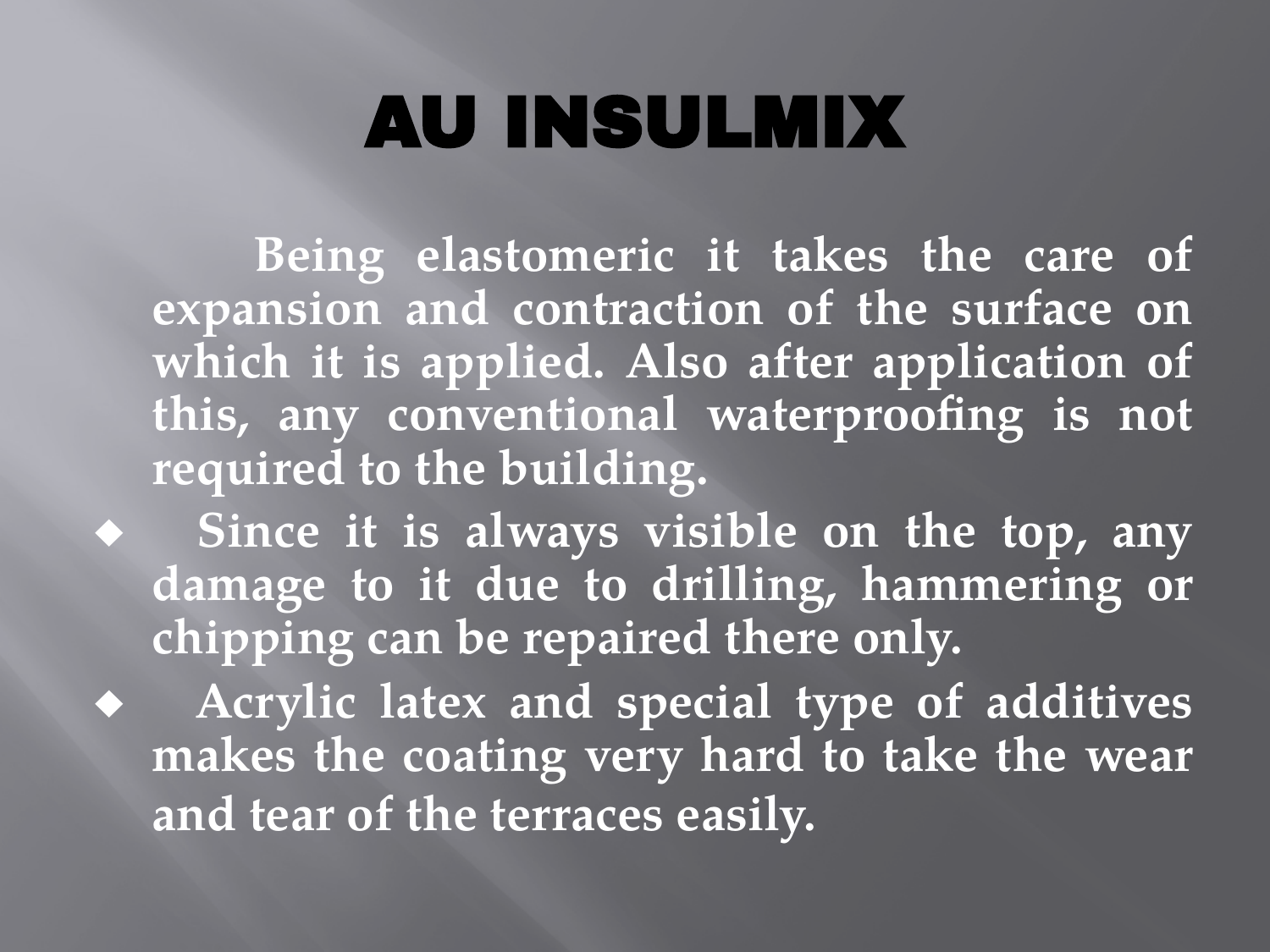

# AU INSULMIX
     Being elastomeric it takes the care of expansion and contraction of the surface on which it is applied. Also after application of this, any conventional waterproofing is not required to the building.
♦     Since it is always visible on the top, any damage to it due to drilling, hammering or chipping can be repaired there only.
♦     Acrylic latex and special type of additives makes the coating very hard to take the wear and tear of the terraces easily.